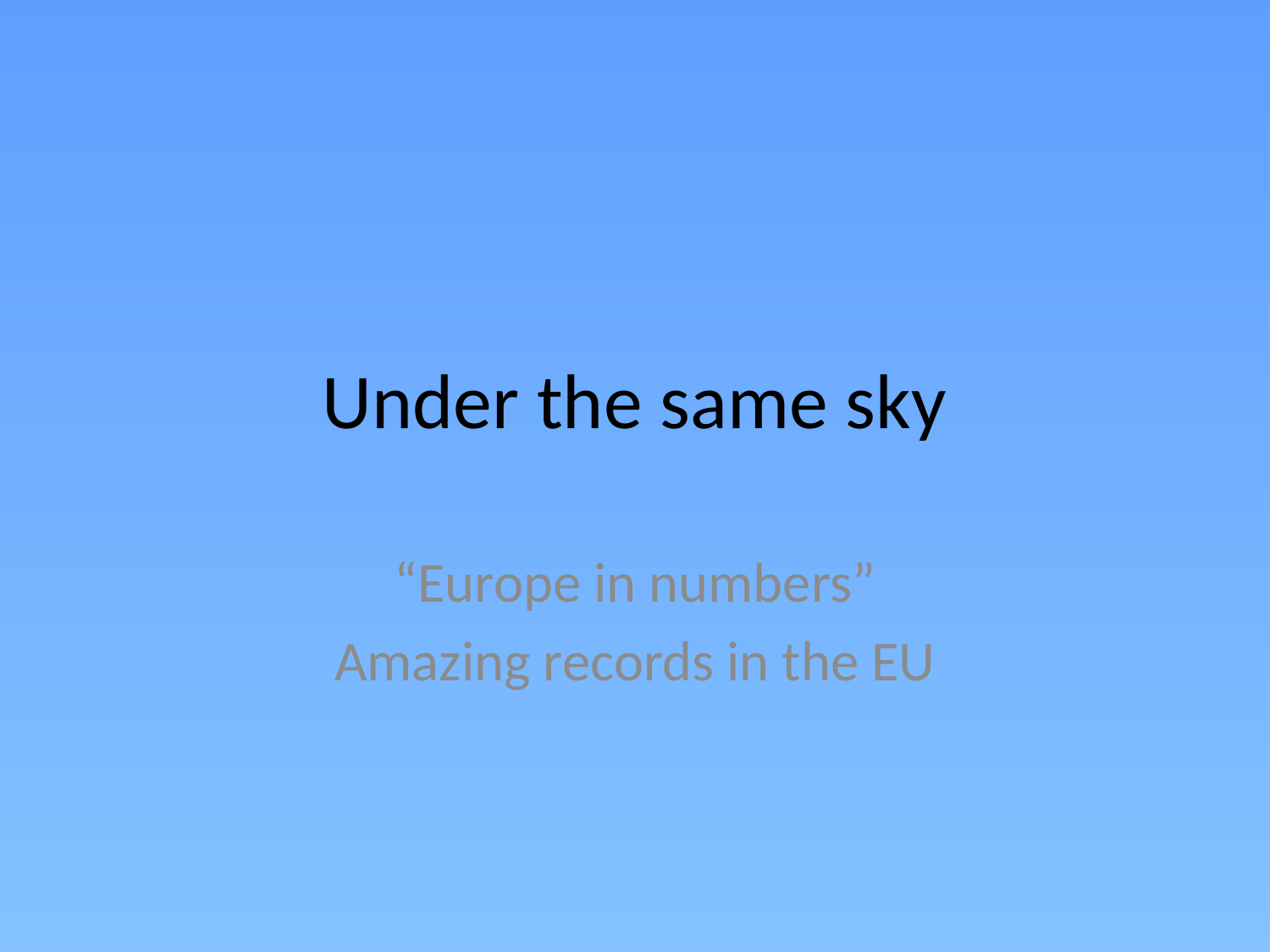

# Under the same sky
“Europe in numbers”
Amazing records in the EU